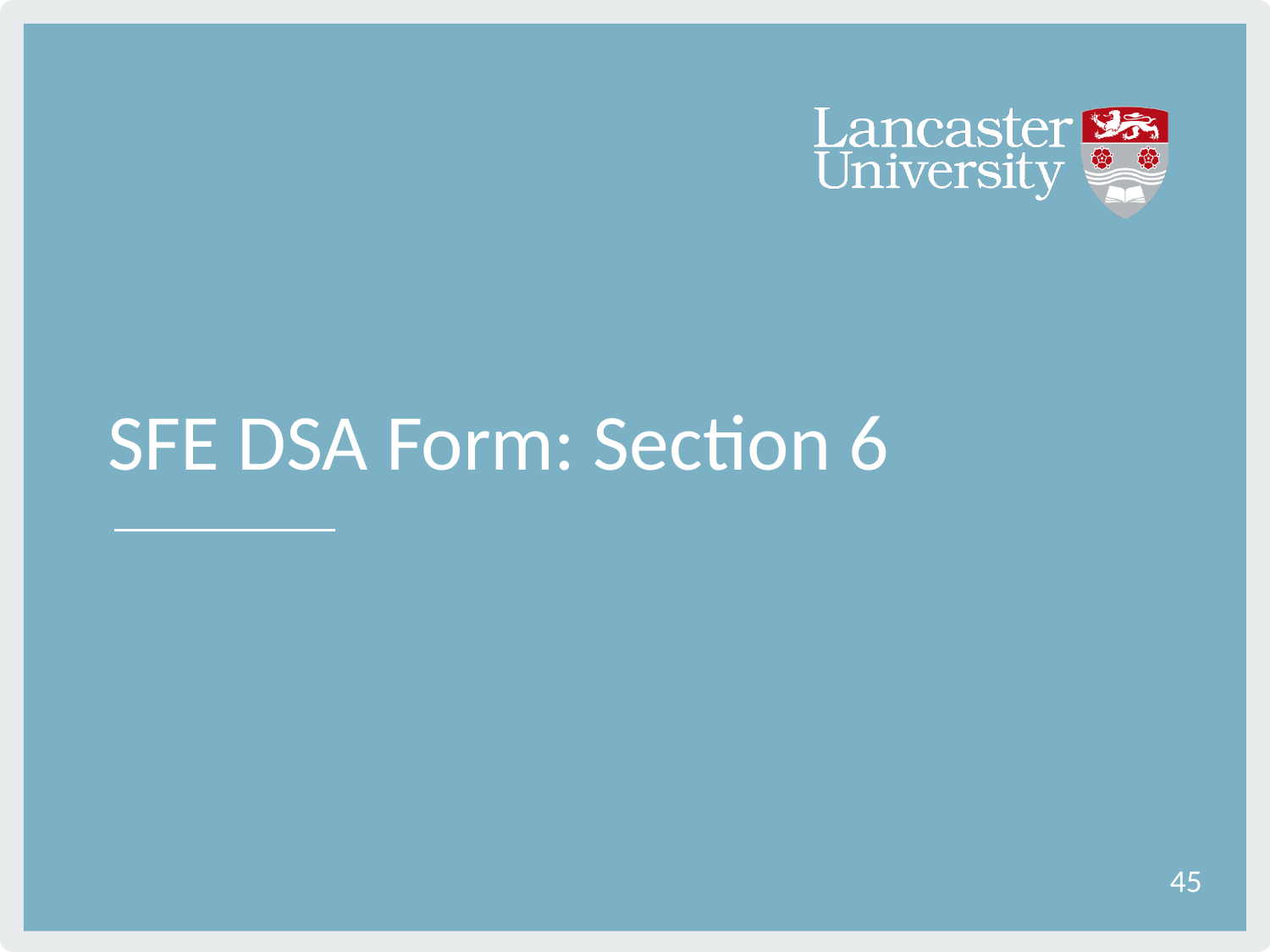

# SFE DSA Form: Section 6

45